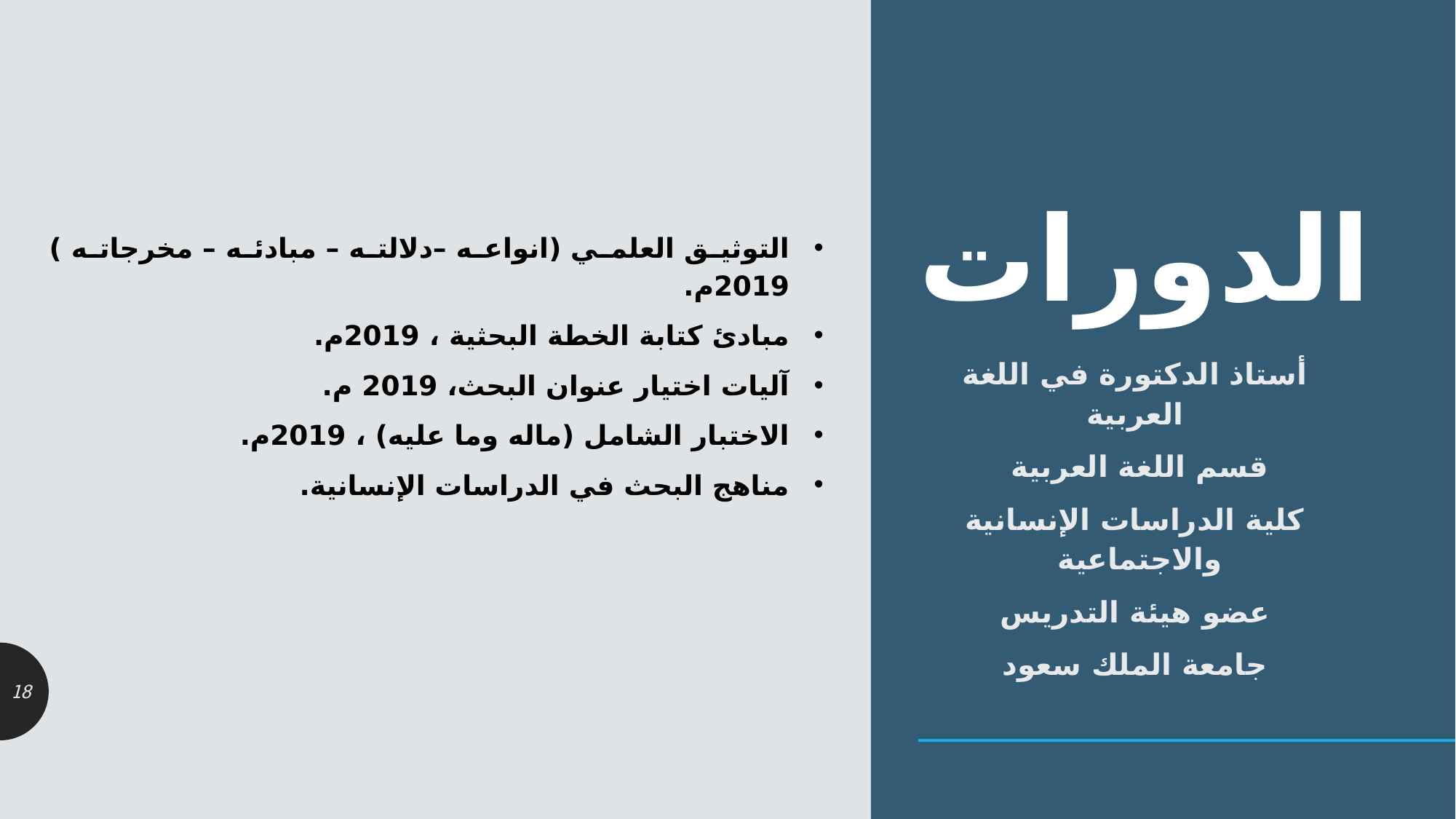

# الدورات
التوثيق العلمي (انواعه –دلالته – مبادئه – مخرجاته ) 2019م.
مبادئ كتابة الخطة البحثية ، 2019م.
آليات اختيار عنوان البحث، 2019 م.
الاختبار الشامل (ماله وما عليه) ، 2019م.
مناهج البحث في الدراسات الإنسانية.
أستاذ الدكتورة في اللغة العربية
قسم اللغة العربية
كلية الدراسات الإنسانية والاجتماعية
عضو هيئة التدريس
جامعة الملك سعود
18